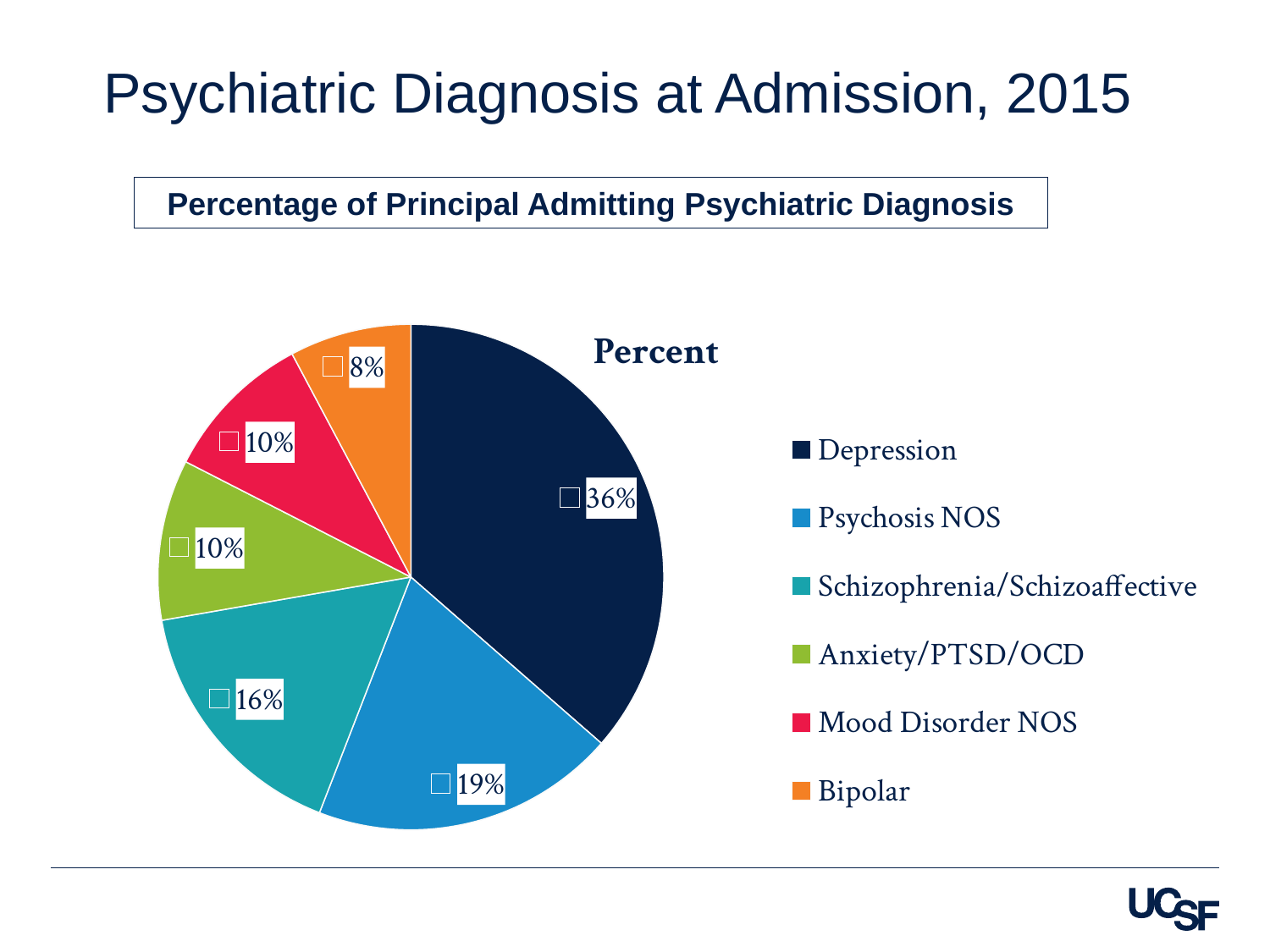

# Psychiatric Diagnosis at Admission, 2015
Percentage of Principal Admitting Psychiatric Diagnosis

### Chart: Percent

| Category | Percents |
|---|---|
| Depression | 36.5 |
| Psychosis NOS | 19.5 |
| Schizophrenia/Schizoaffective | 16.4 |
| Anxiety/PTSD/OCD | 10.3 |
| Mood Disorder NOS | 9.7 |
| Bipolar | 7.8 |